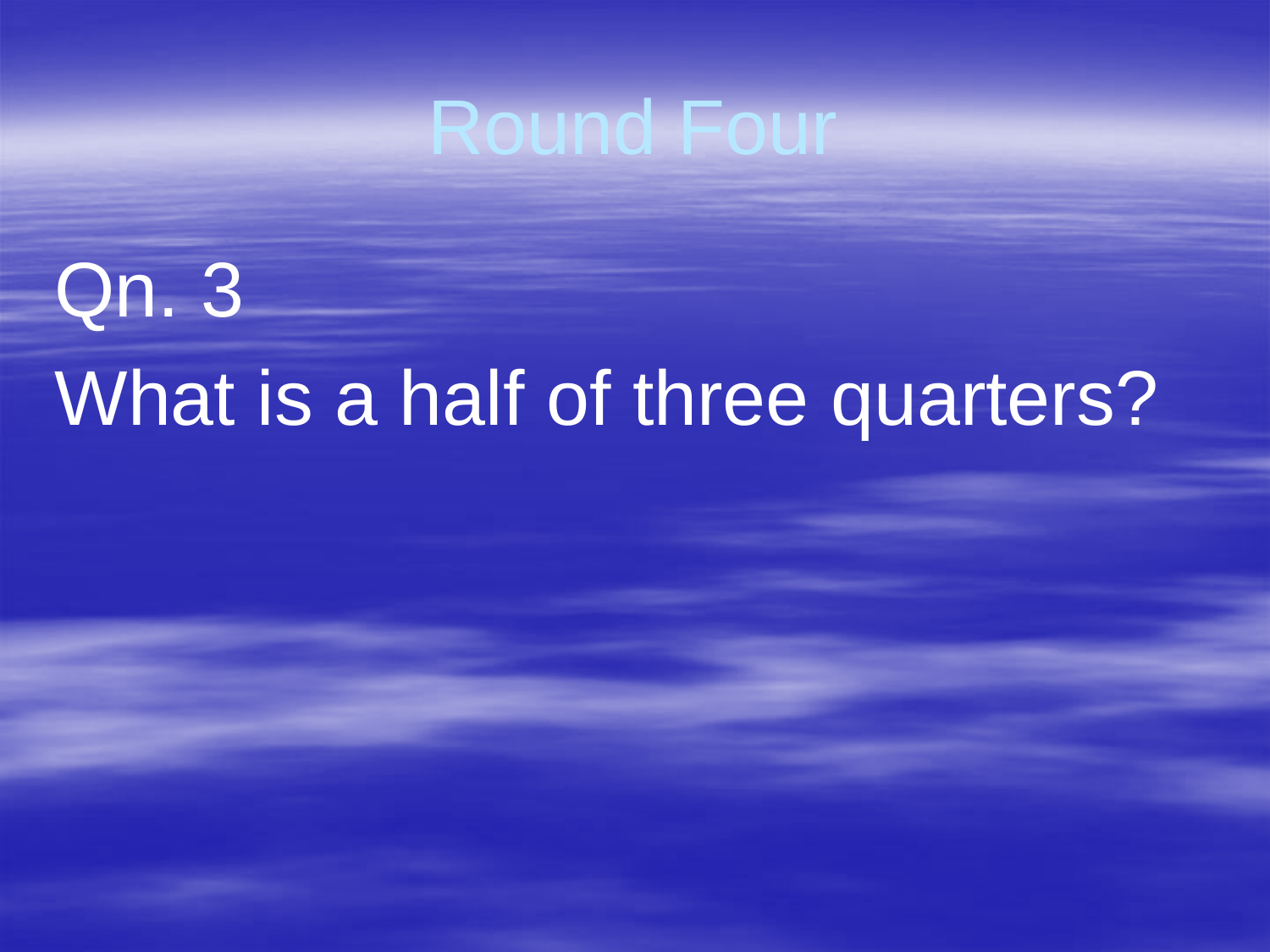

# Round Four
Qn. 3
What is a half of three quarters?